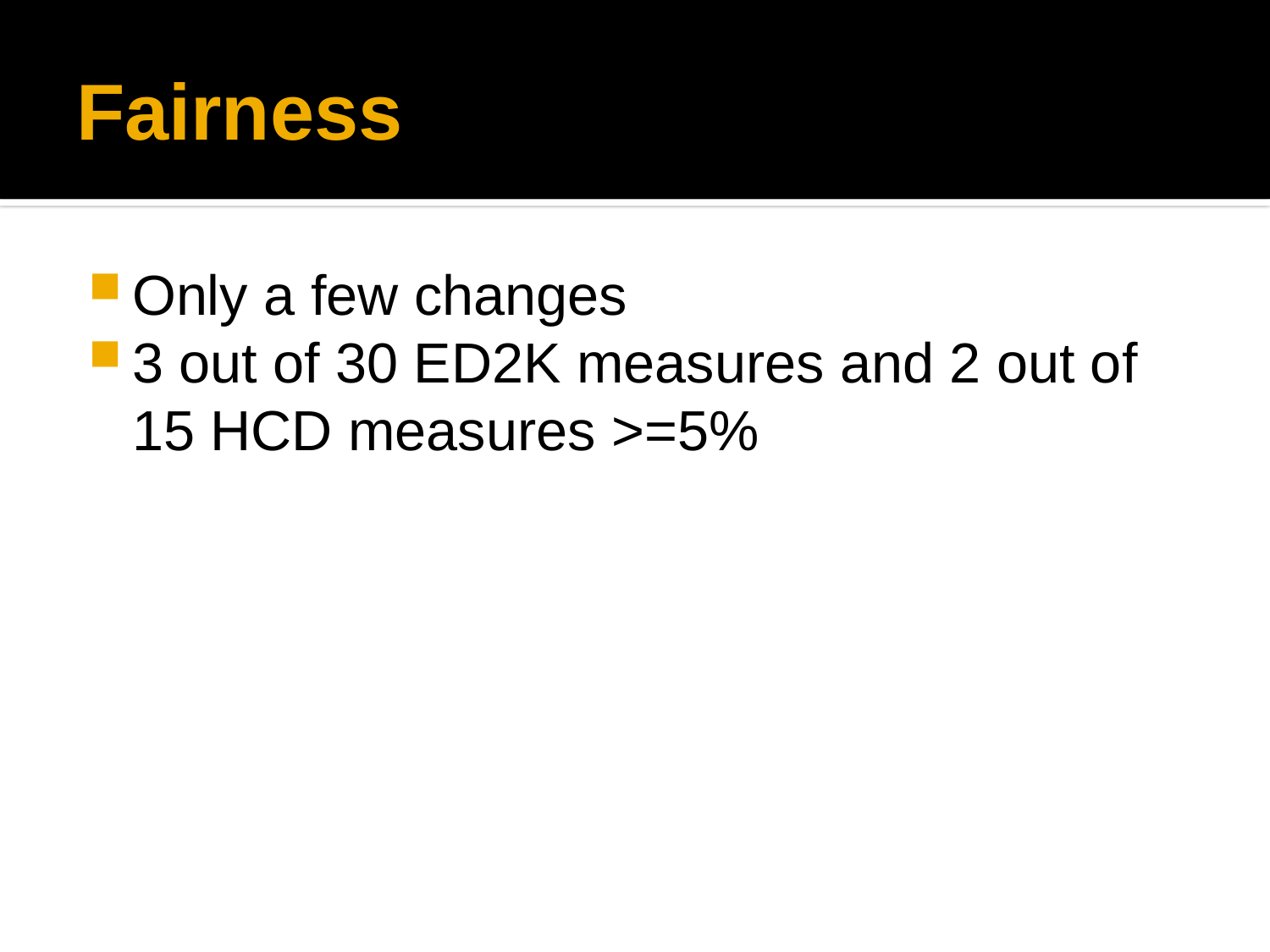

# Fairness
Only a few changes
3 out of 30 ED2K measures and 2 out of 15 HCD measures >=5%